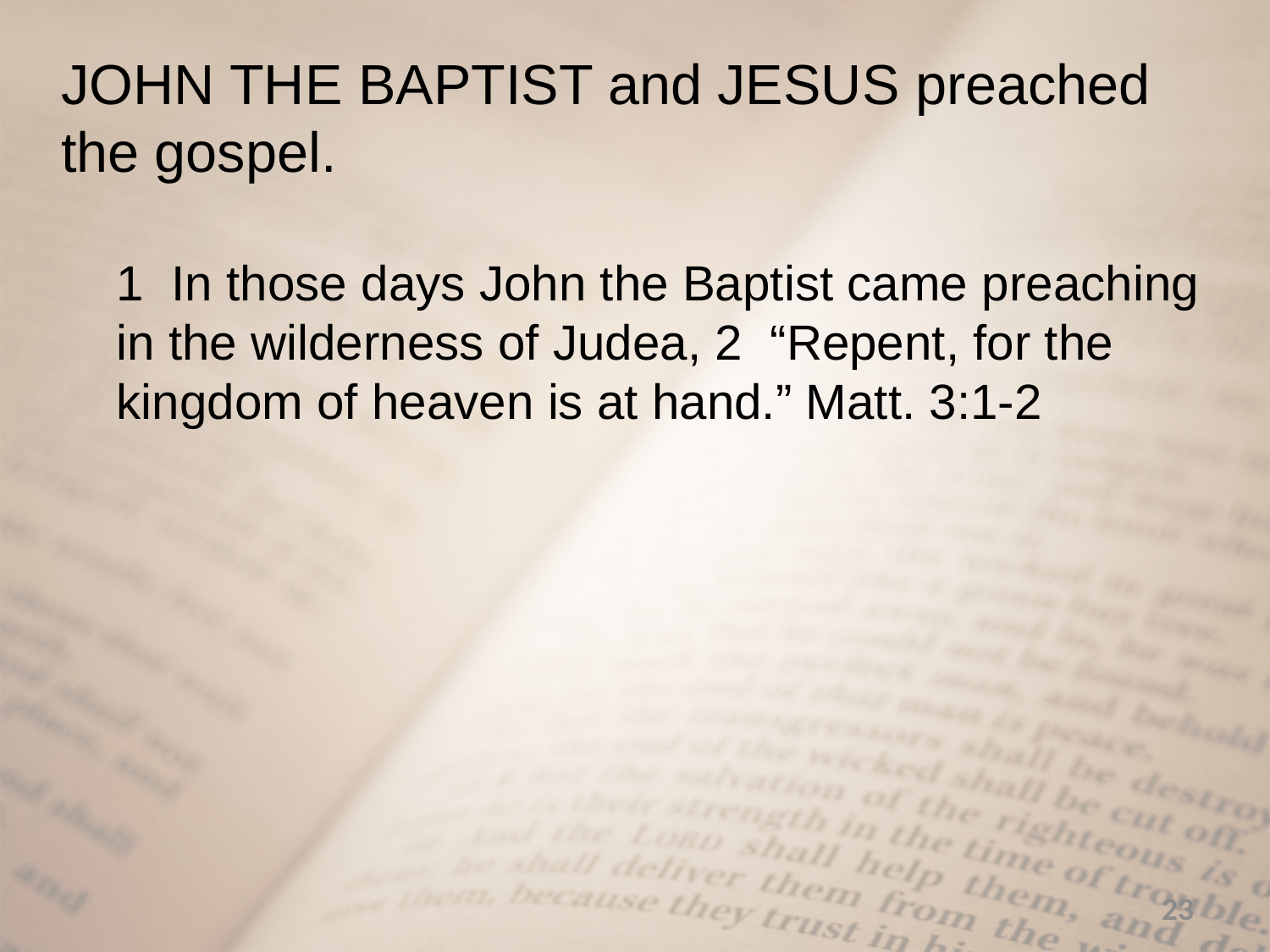

JOHN THE BAPTIST and JESUS preached the gospel.

1  In those days John the Baptist came preaching in the wilderness of Judea, 2  “Repent, for the kingdom of heaven is at hand.” Matt. 3:1-2

23